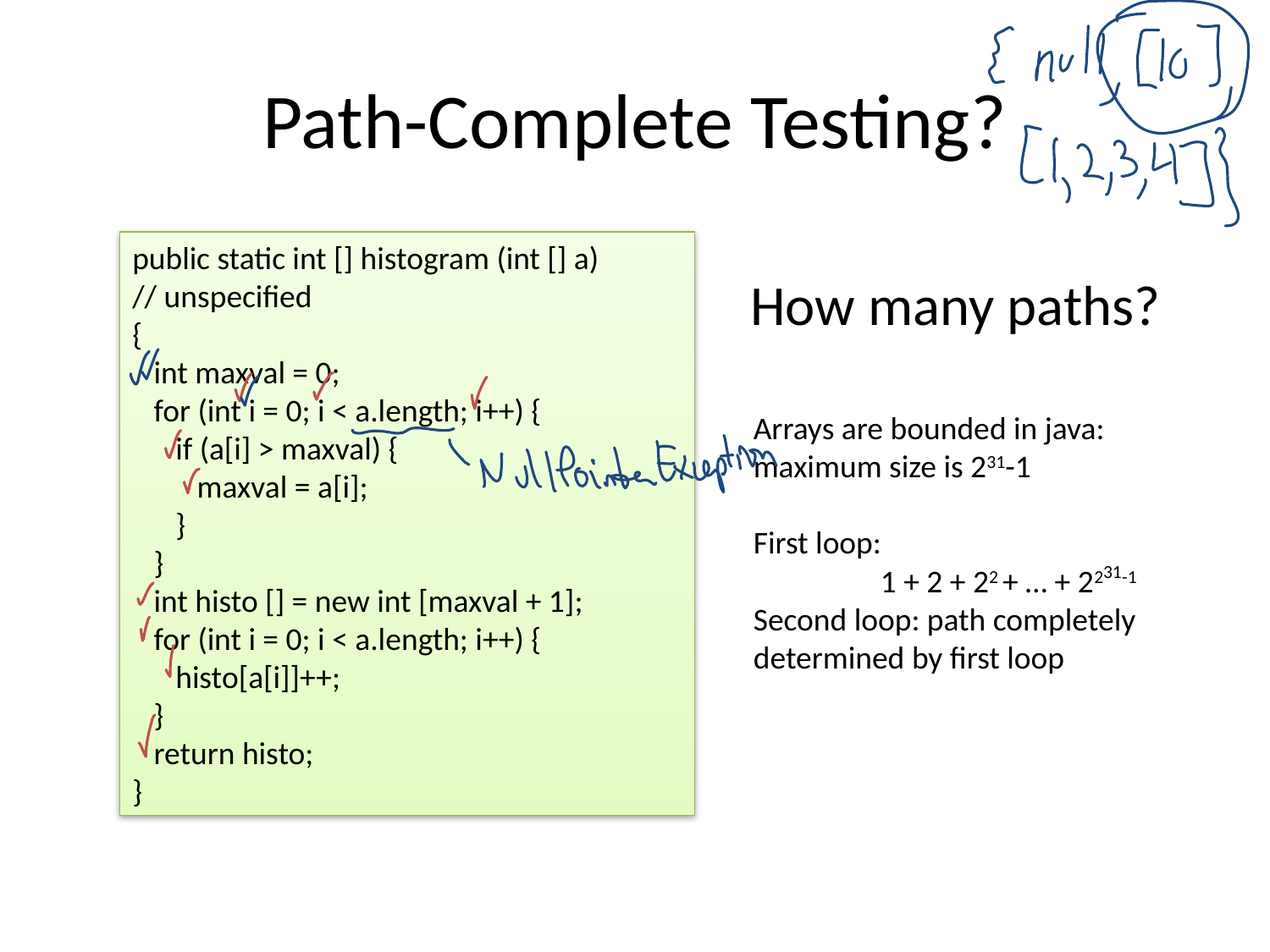

# Path-Complete Testing?
public static int [] histogram (int [] a)
// unspecified
{
   int maxval = 0;
   for (int i = 0; i < a.length; i++) {
      if (a[i] > maxval) {
         maxval = a[i];
      }
   }
   int histo [] = new int [maxval + 1];
   for (int i = 0; i < a.length; i++) {
      histo[a[i]]++;
   }
   return histo;
}
How many paths?
Arrays are bounded in java: maximum size is 231-1

First loop:
	1 + 2 + 22 + … + 2231-1
Second loop: path completely determined by first loop